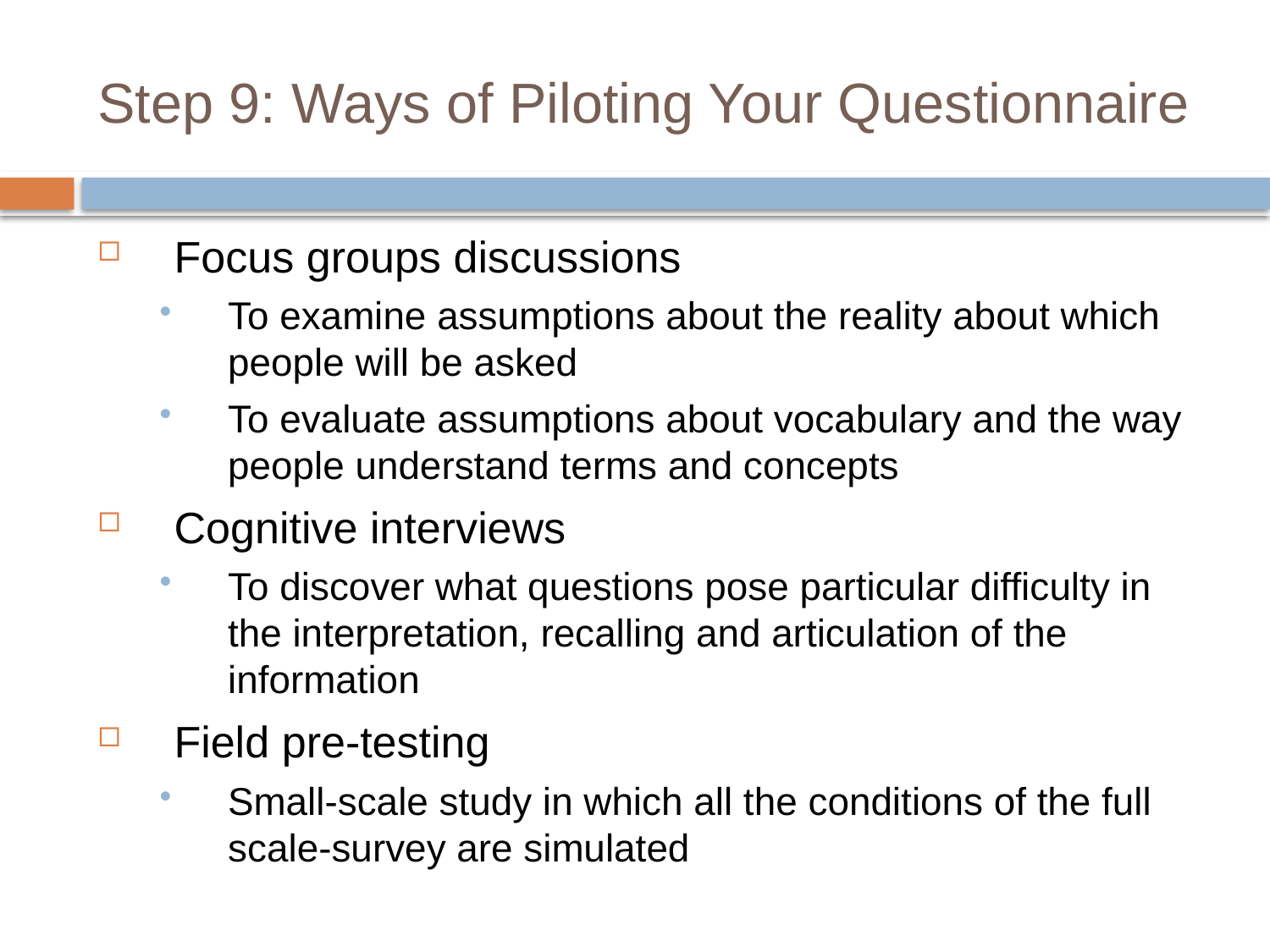

# Step 9: Ways of Piloting Your Questionnaire
Focus groups discussions
To examine assumptions about the reality about which people will be asked
To evaluate assumptions about vocabulary and the way people understand terms and concepts
Cognitive interviews
To discover what questions pose particular difficulty in the interpretation, recalling and articulation of the information
Field pre-testing
Small-scale study in which all the conditions of the full scale-survey are simulated